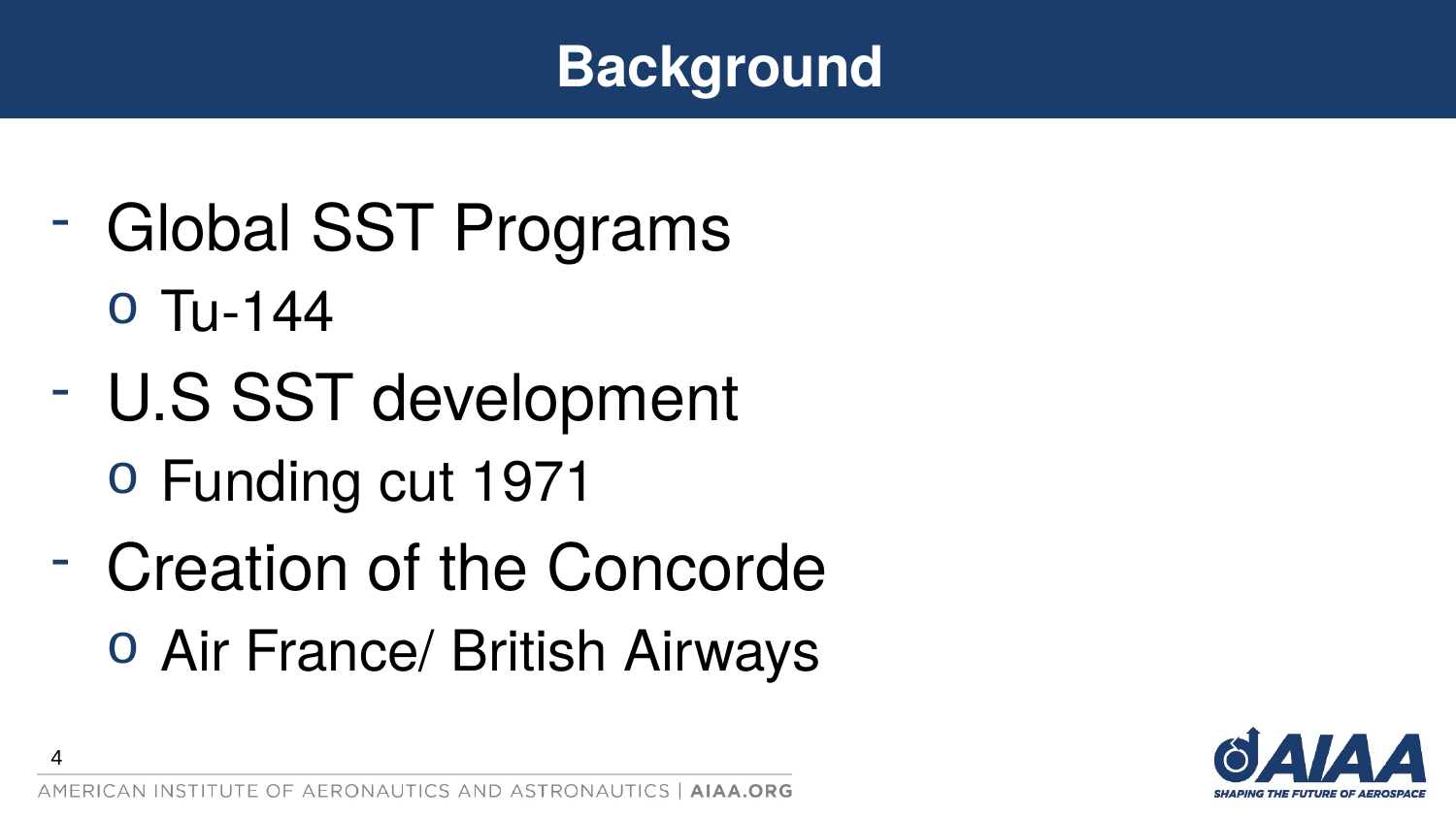

# Background
Global SST Programs
Tu-144
U.S SST development
Funding cut 1971
Creation of the Concorde
Air France/ British Airways
4